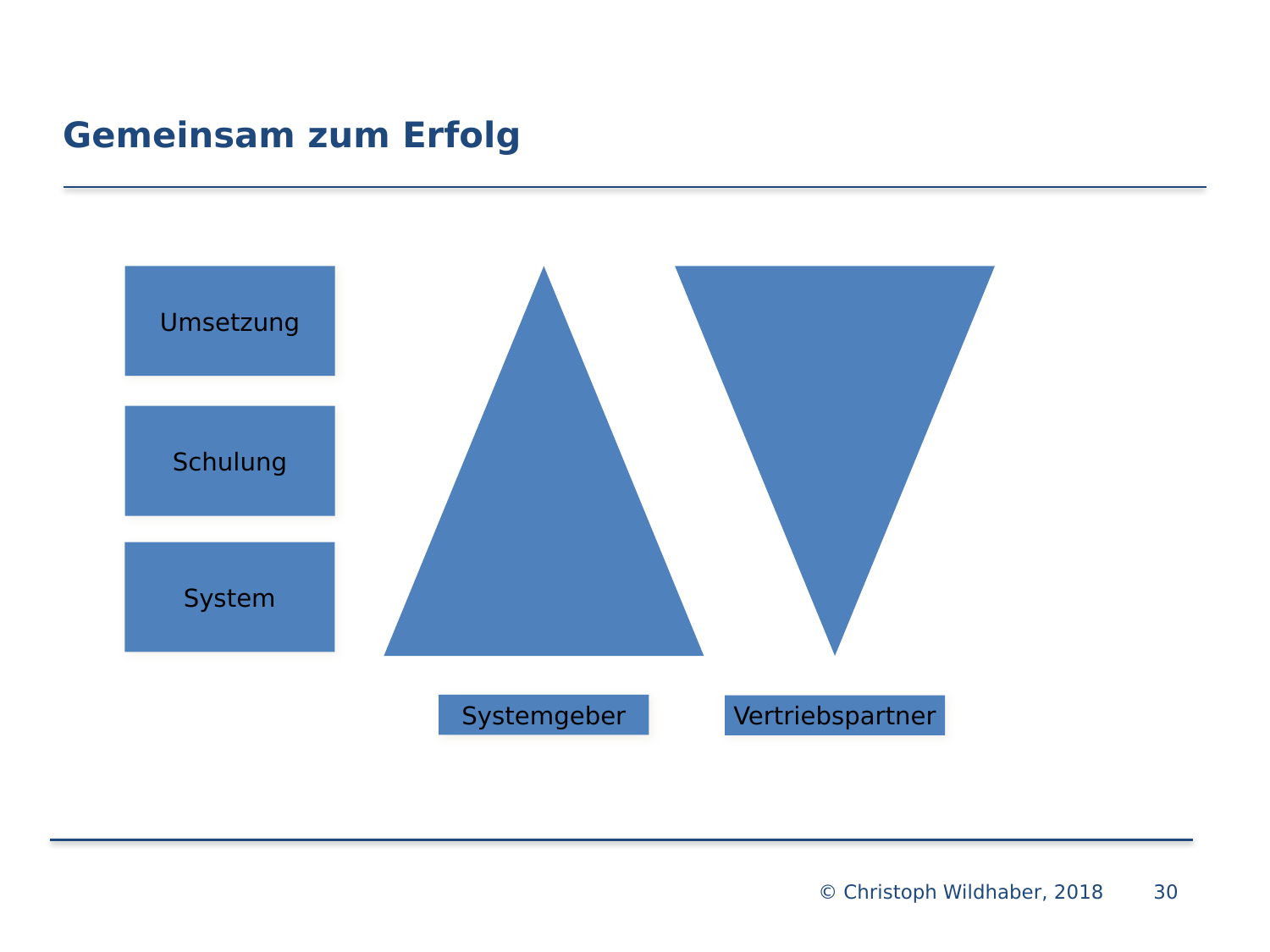

# Gemeinsam zum Erfolg
Umsetzung

Schulung
System
Systemgeber
Vertriebspartner